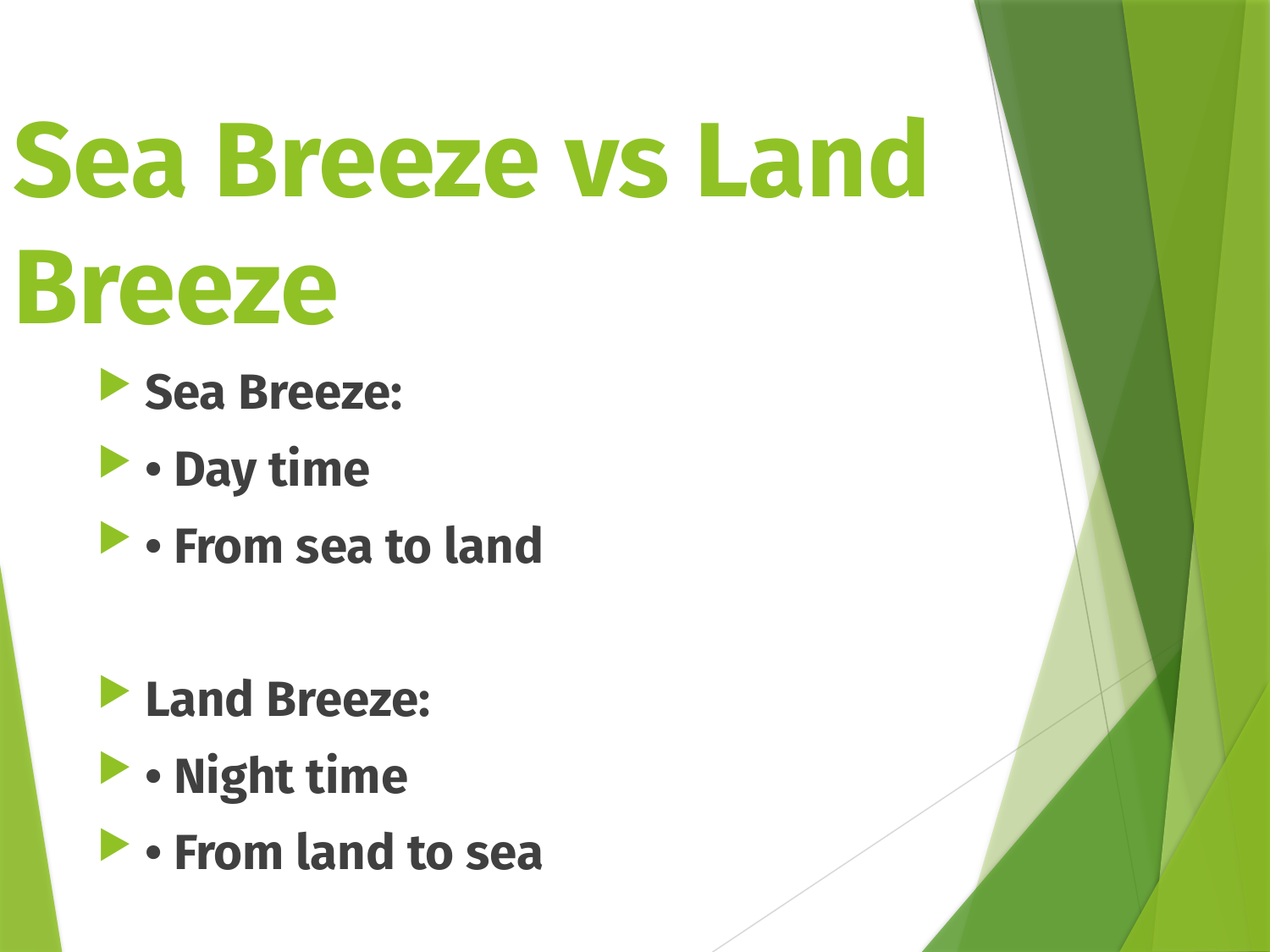

# Sea Breeze vs Land Breeze
Sea Breeze:
• Day time
• From sea to land

Land Breeze:
• Night time
• From land to sea